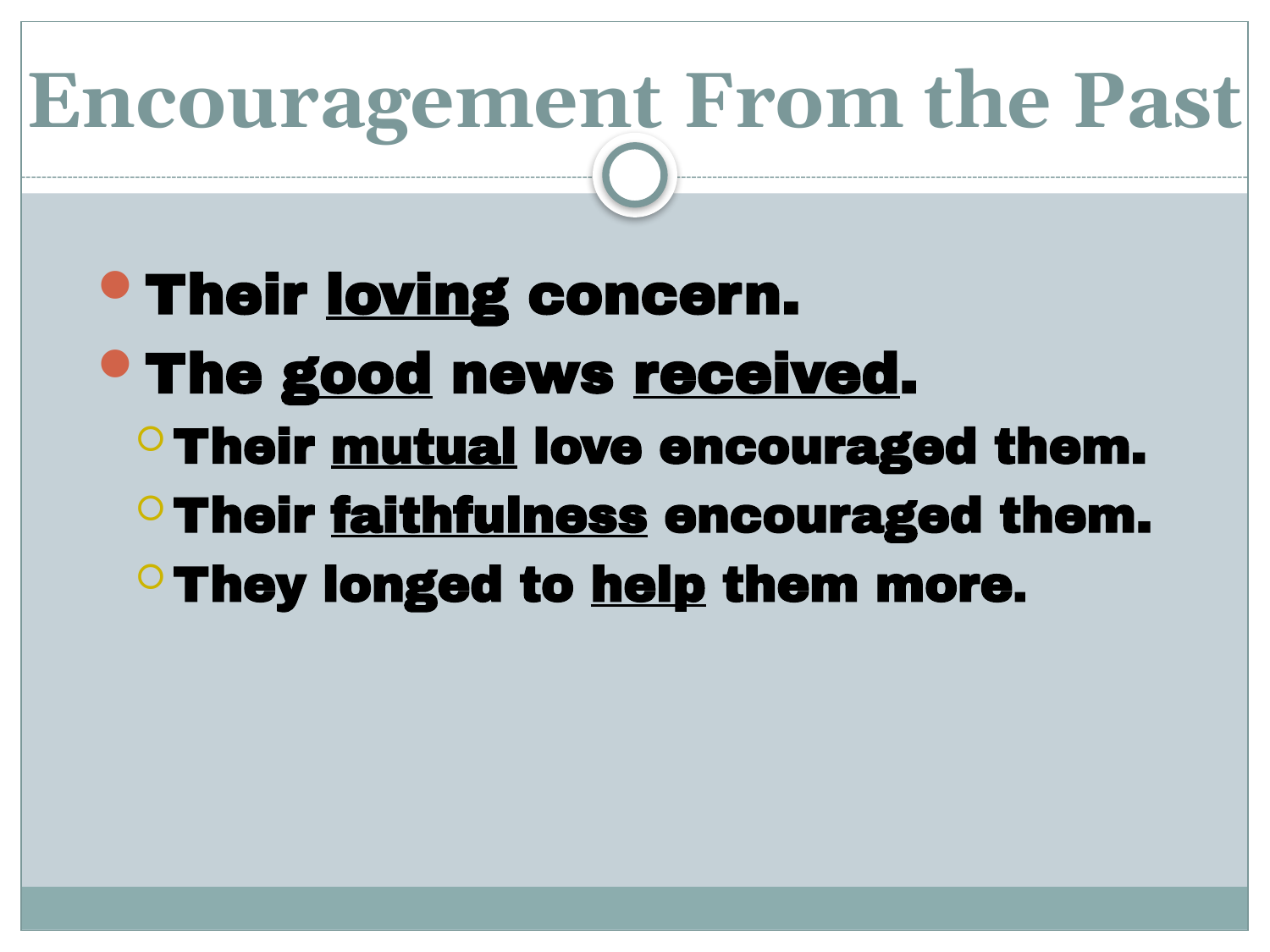

# Encouragement From the Past
Their loving concern.
The good news received.
Their mutual love encouraged them.
Their faithfulness encouraged them.
They longed to help them more.